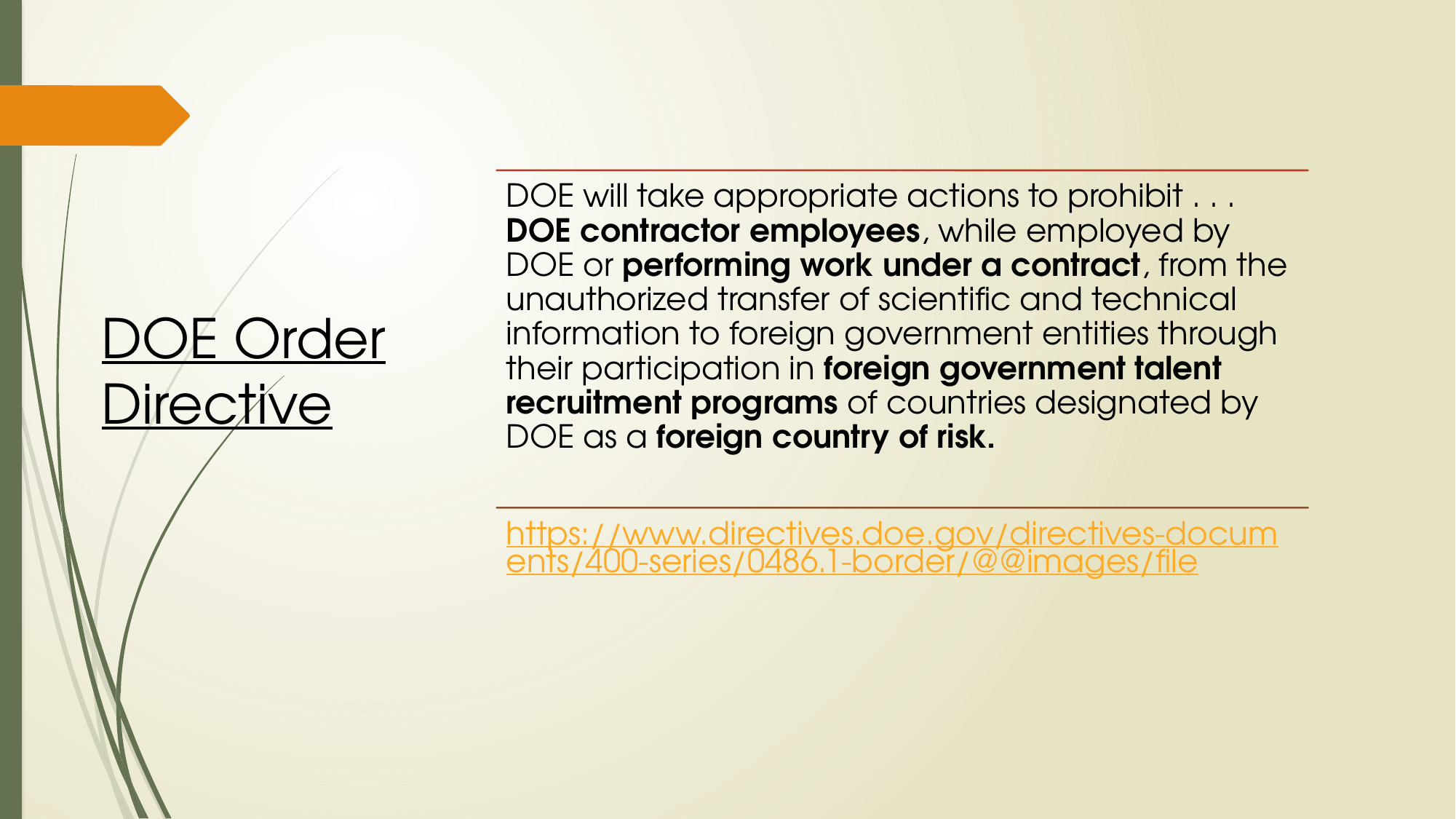

# DOE Order Directive
DOE will take appropriate actions to prohibit . . . DOE contractor employees, while employed by DOE or performing work under a contract, from the unauthorized transfer of scientific and technical information to foreign government entities through their participation in foreign government talent recruitment programs of countries designated by DOE as a foreign country of risk.
https://www.directives.doe.gov/directives-documents/400-series/0486.1-border/@@images/file